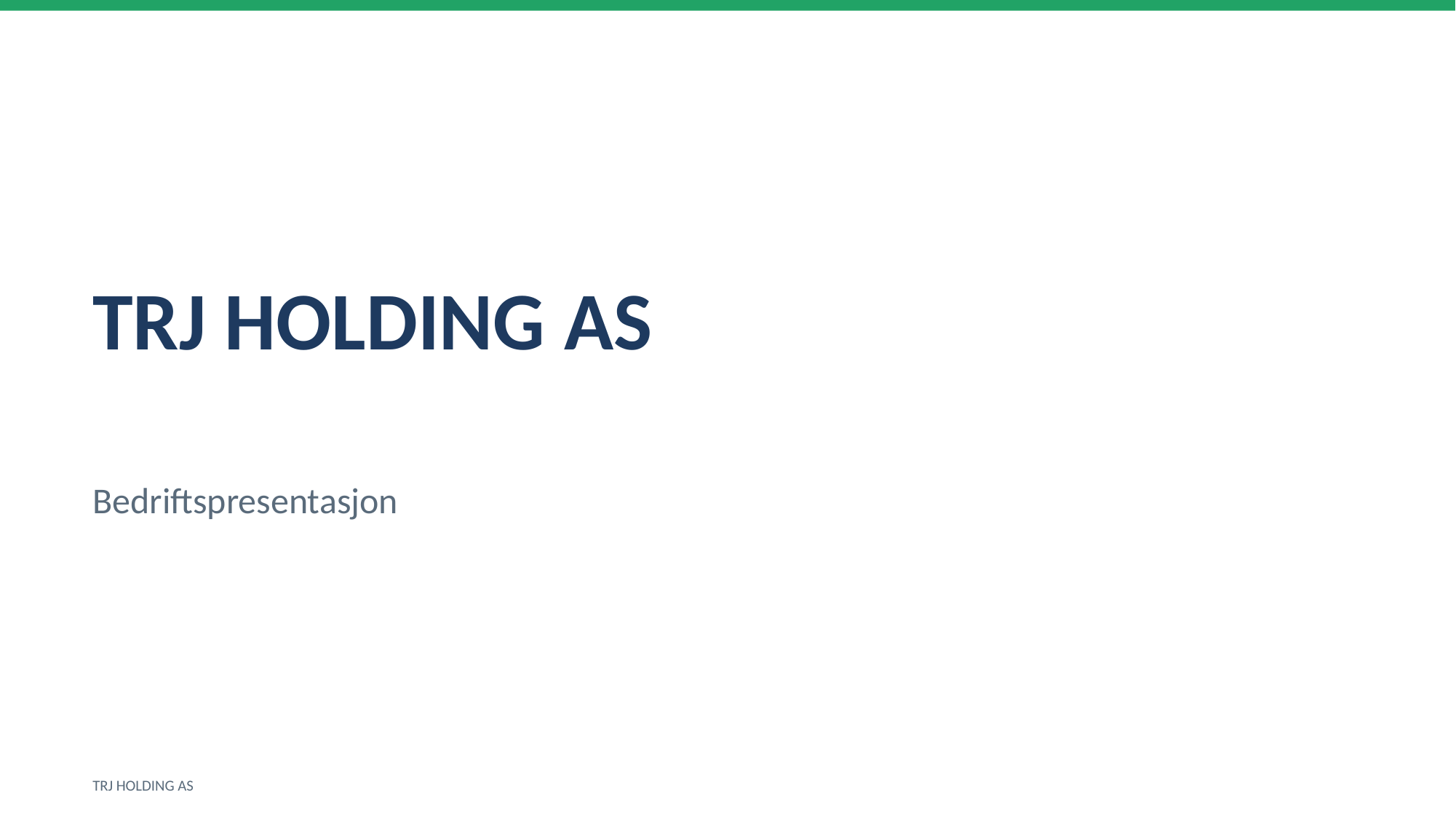

TRJ HOLDING AS
Bedriftspresentasjon
TRJ HOLDING AS